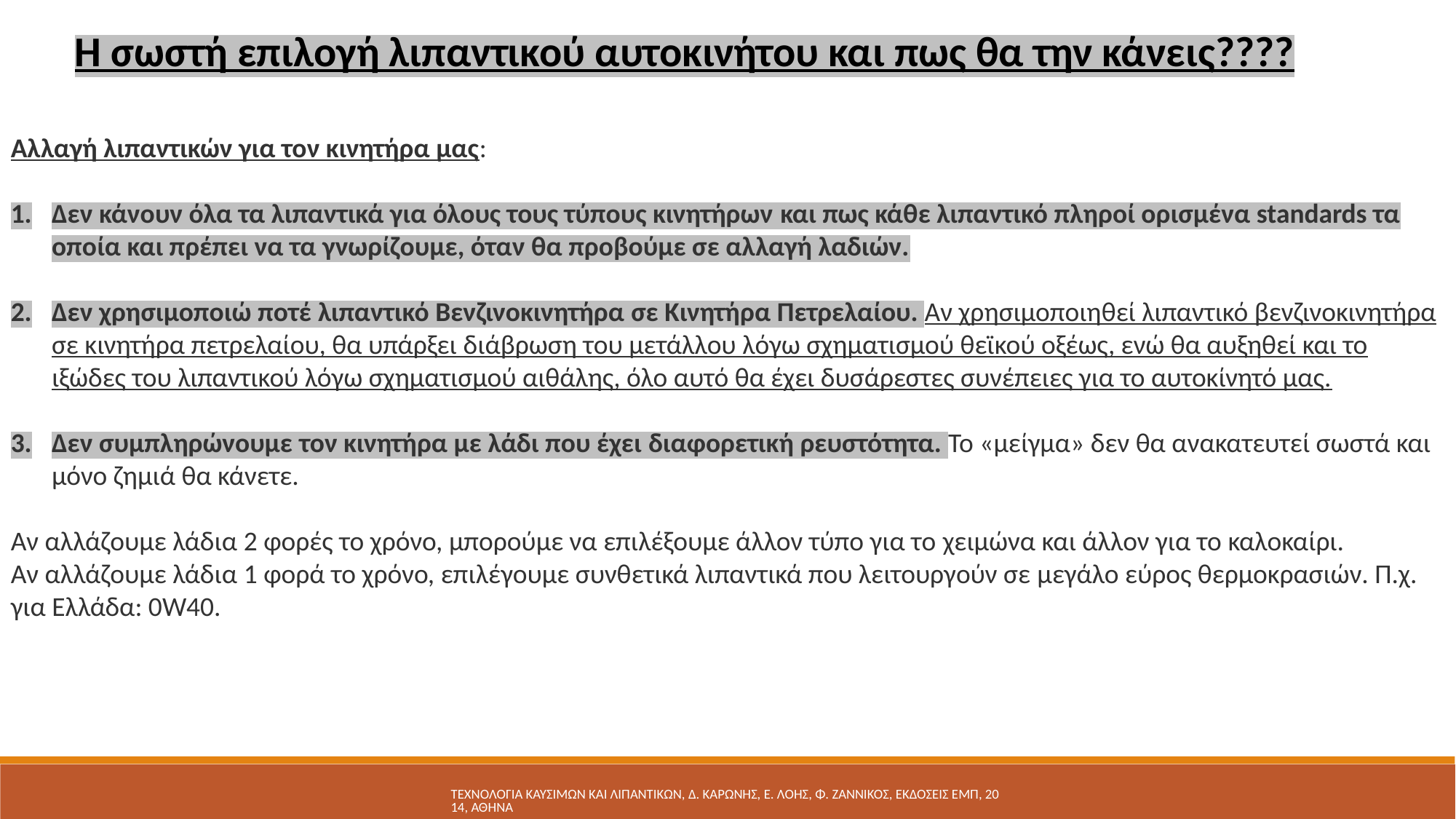

Η σωστή επιλογή λιπαντικού αυτοκινήτου και πως θα την κάνεις????
Αλλαγή λιπαντικών για τον κινητήρα μας:

Δεν κάνουν όλα τα λιπαντικά για όλους τους τύπους κινητήρων και πως κάθε λιπαντικό πληροί ορισμένα standards τα οποία και πρέπει να τα γνωρίζουμε, όταν θα προβούμε σε αλλαγή λαδιών.

Δεν χρησιμοποιώ ποτέ λιπαντικό Βενζινοκινητήρα σε Κινητήρα Πετρελαίου. Αν χρησιμοποιηθεί λιπαντικό βενζινοκινητήρα σε κινητήρα πετρελαίου, θα υπάρξει διάβρωση του μετάλλου λόγω σχηματισμού θεϊκού οξέως, ενώ θα αυξηθεί και το ιξώδες του λιπαντικού λόγω σχηματισμού αιθάλης, όλο αυτό θα έχει δυσάρεστες συνέπειες για το αυτοκίνητό μας.

Δεν συμπληρώνουμε τον κινητήρα με λάδι που έχει διαφορετική ρευστότητα. Το «μείγμα» δεν θα ανακατευτεί σωστά και μόνο ζημιά θα κάνετε.

Αν αλλάζουμε λάδια 2 φορές το χρόνο, μπορούμε να επιλέξουμε άλλον τύπο για το χειμώνα και άλλον για το καλοκαίρι.
Αν αλλάζουμε λάδια 1 φορά το χρόνο, επιλέγουμε συνθετικά λιπαντικά που λειτουργούν σε μεγάλο εύρος θερμοκρασιών. Π.χ. για Ελλάδα: 0W40.
ΤΕΧΝΟΛΟΓΙΑ ΚΑΥΣΙΜΩΝ ΚΑΙ ΛΙΠΑΝΤΙΚΩΝ, Δ. ΚΑΡΩΝΗΣ, Ε. ΛΟΗΣ, Φ. ΖΑΝΝΙΚΟΣ, ΕΚΔΟΣΕΙΣ ΕΜΠ, 2014, ΑΘΗΝΑ